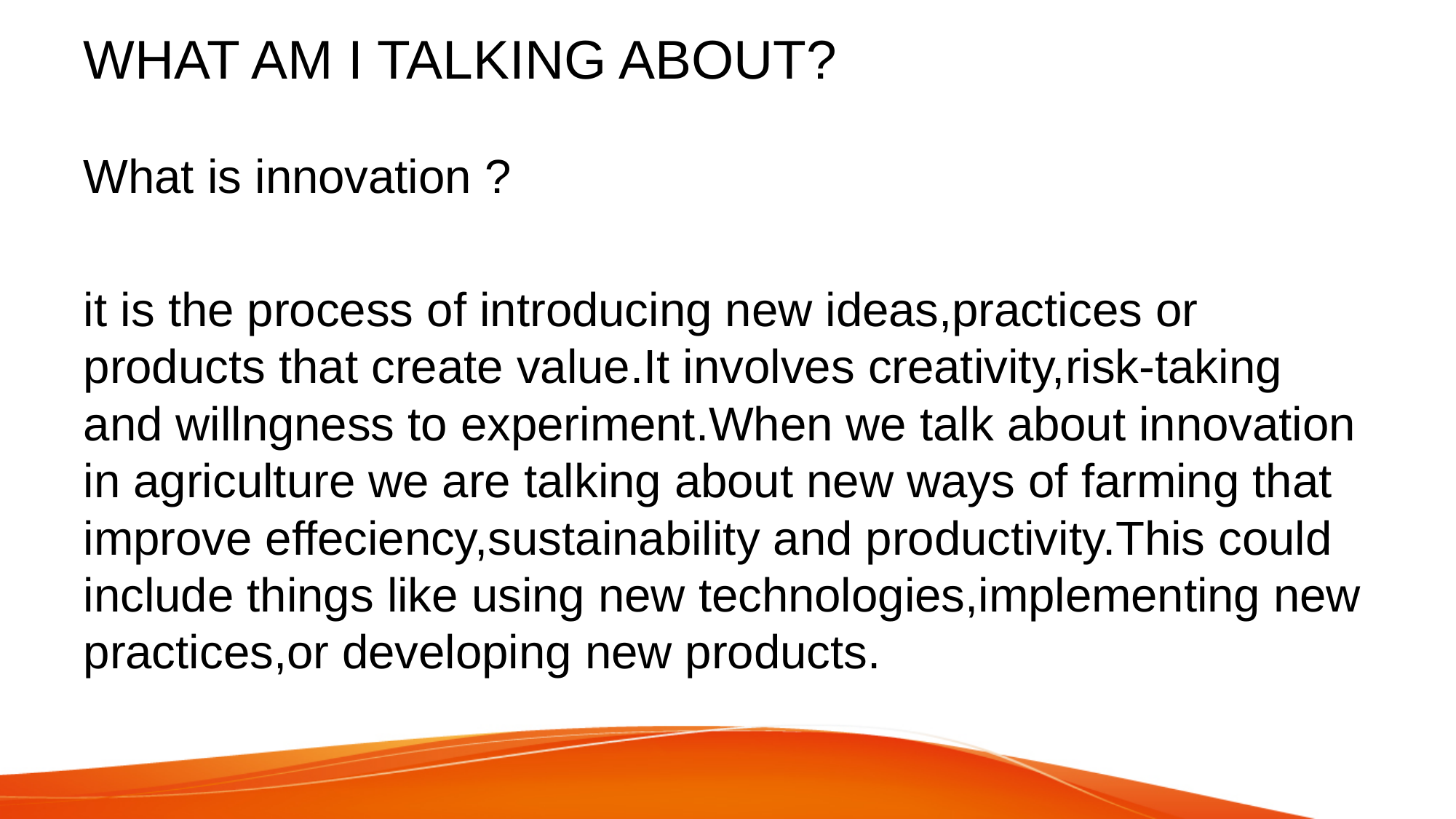

# WHAT AM I TALKING ABOUT?
What is innovation ?

it is the process of introducing new ideas,practices or products that create value.It involves creativity,risk-taking and willngness to experiment.When we talk about innovation in agriculture we are talking about new ways of farming that improve effeciency,sustainability and productivity.This could include things like using new technologies,implementing new practices,or developing new products.